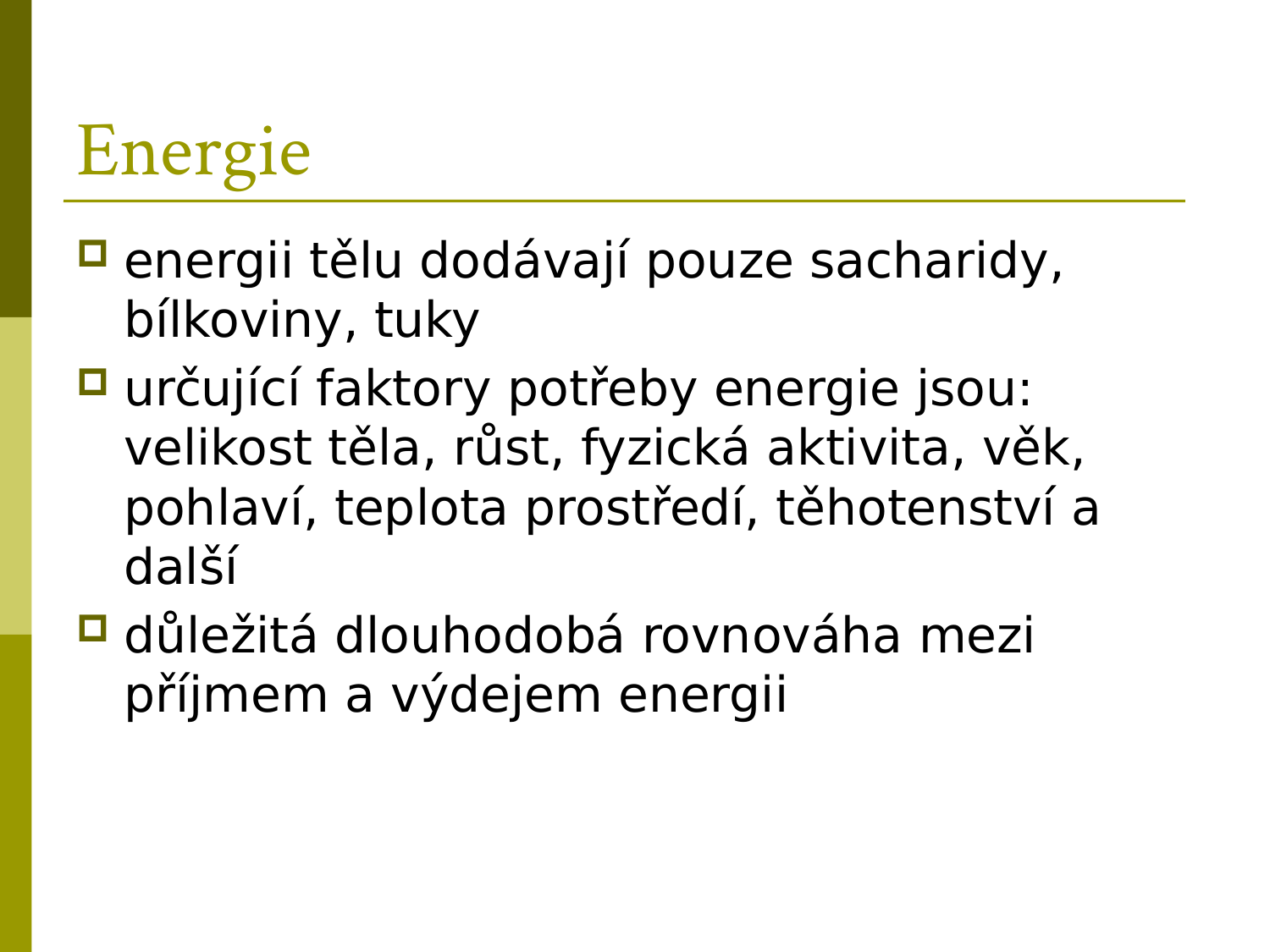

# Energie
energii tělu dodávají pouze sacharidy, bílkoviny, tuky
určující faktory potřeby energie jsou: velikost těla, růst, fyzická aktivita, věk, pohlaví, teplota prostředí, těhotenství a další
důležitá dlouhodobá rovnováha mezi příjmem a výdejem energii